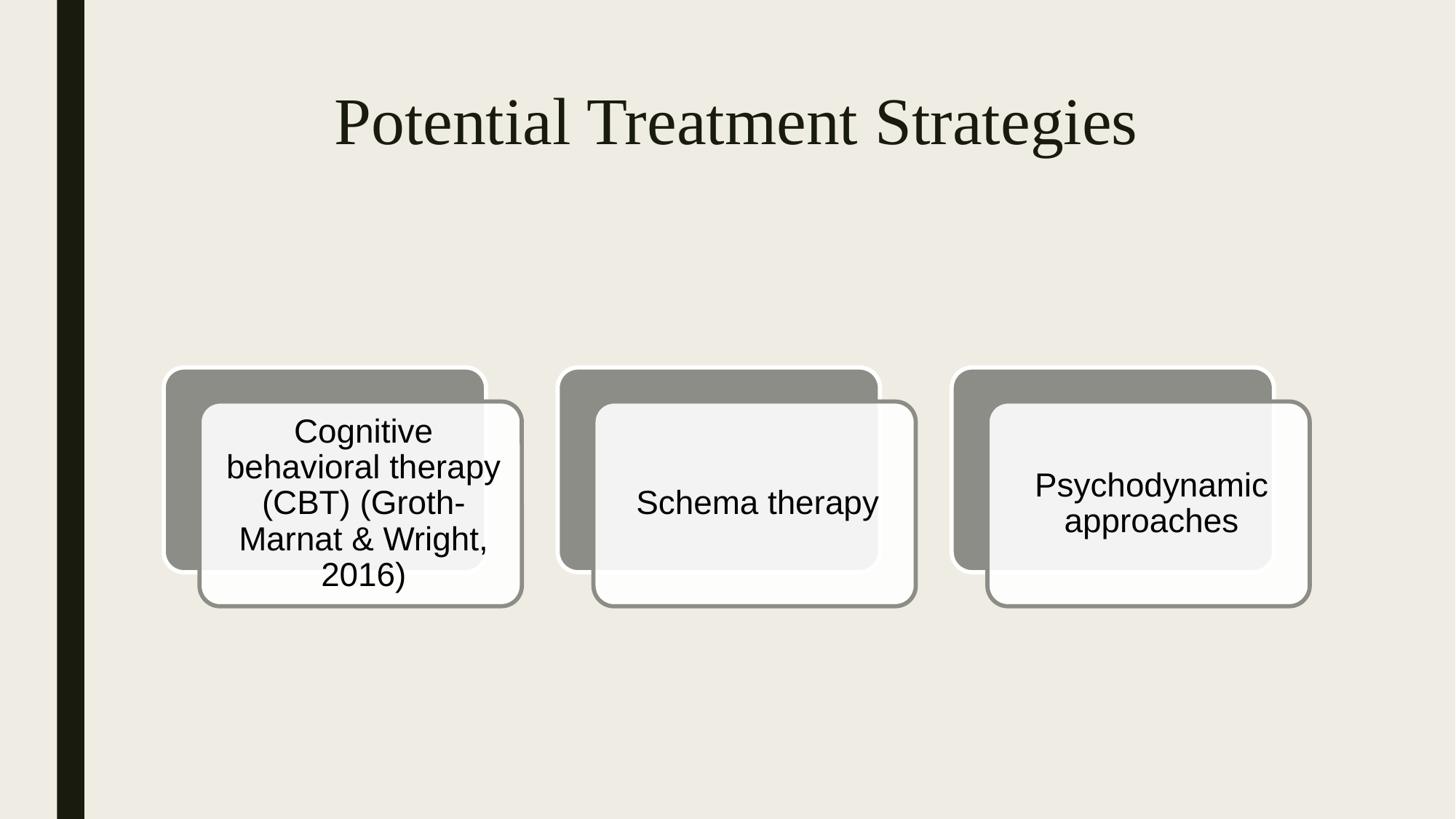

# Potential Treatment Strategies
Cognitive behavioral therapy (CBT) (Groth-Marnat & Wright, 2016)
Schema therapy
Psychodynamic approaches